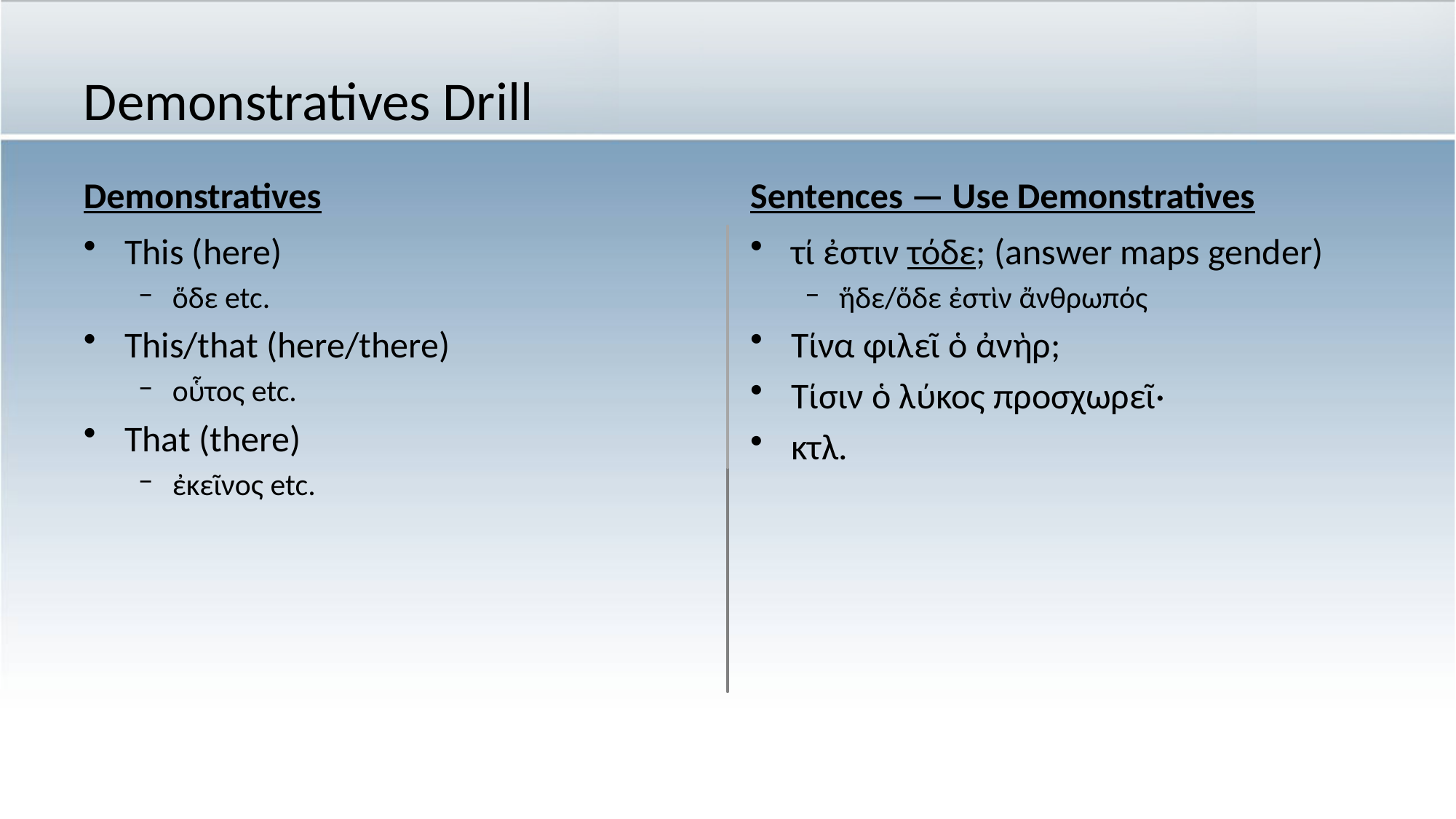

# Demonstratives Drill
Demonstratives
Sentences — Use Demonstratives
This (here)
ὅδε etc.
This/that (here/there)
οὗτος etc.
That (there)
ἐκεῖνος etc.
τί ἐστιν τόδε; (answer maps gender)
ἥδε/ὅδε ἐστὶν ἄνθρωπός
Τίνα φιλεῖ ὁ ἀνὴρ;
Τίσιν ὁ λύκος προσχωρεῖ·
κτλ.